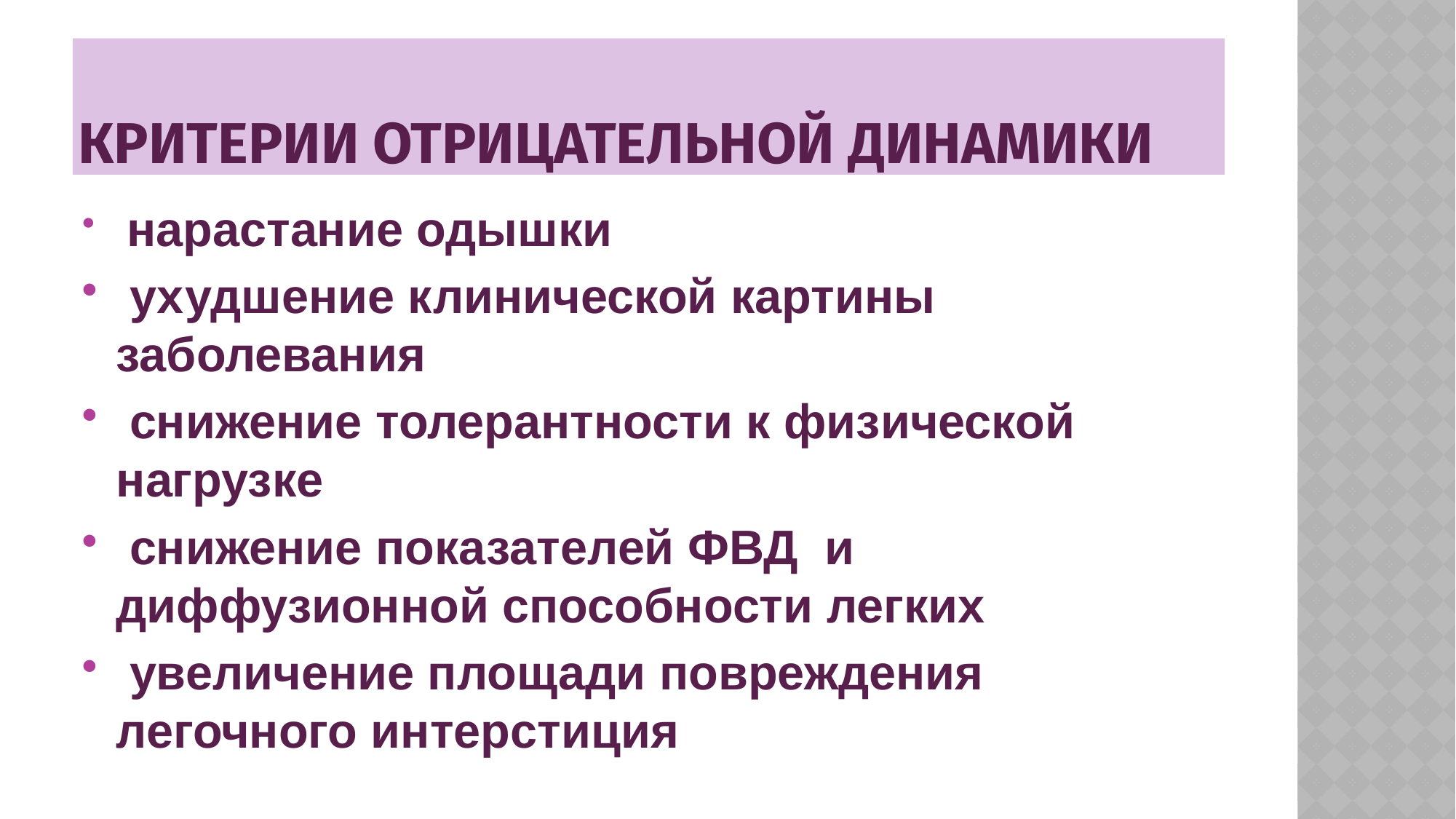

# Критерии отрицательной динамики
 нарастание одышки
 ухудшение клинической картины заболевания
 снижение толерантности к физической нагрузке
 снижение показателей ФВД  и диффузионной способности легких
 увеличение площади повреждения легочного интерстиция